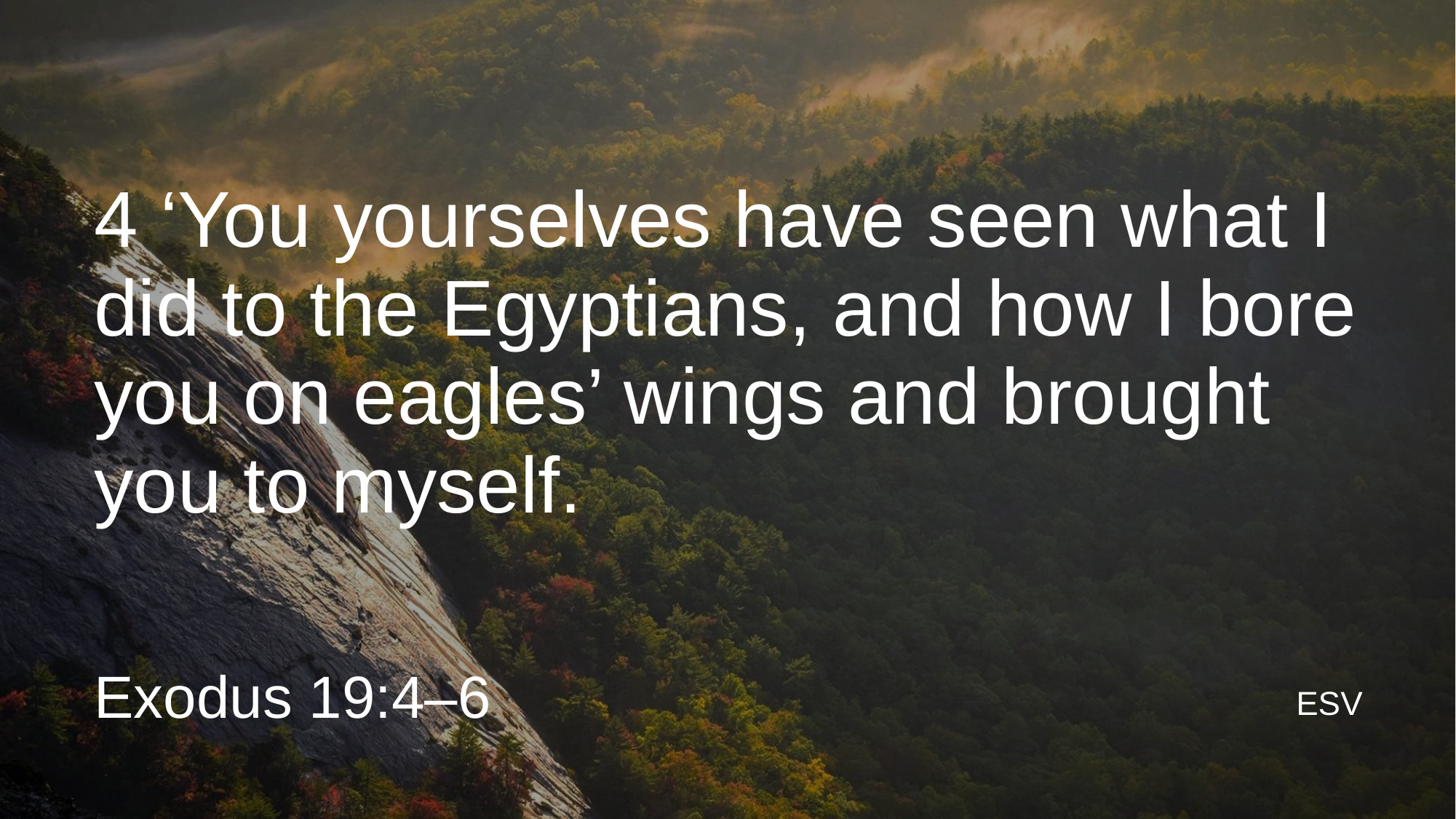

# 4 ‘You yourselves have seen what I did to the Egyptians, and how I bore you on eagles’ wings and brought you to myself.
Exodus 19:4–6
ESV